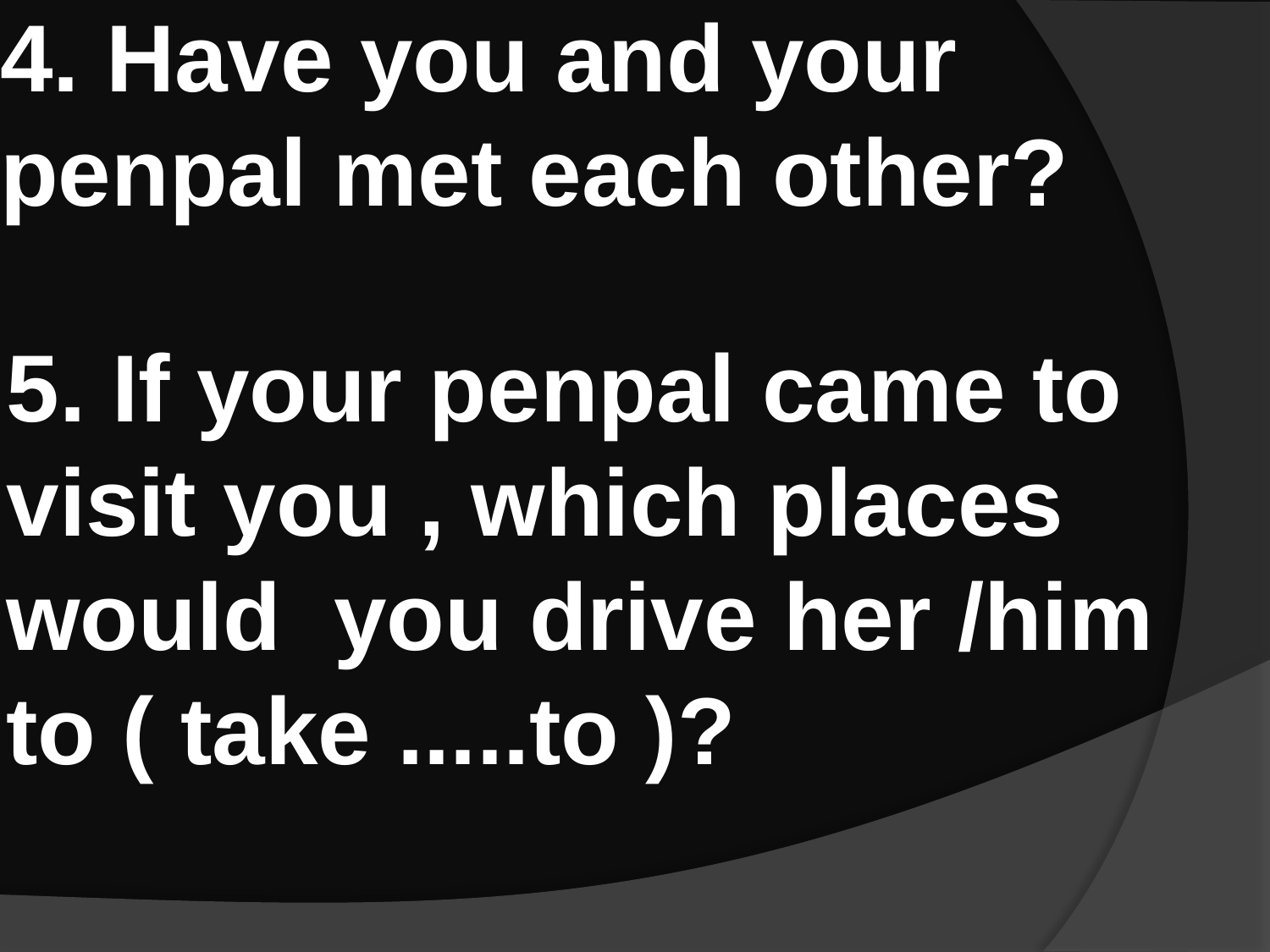

4. Have you and your penpal met each other?
5. If your penpal came to visit you , which places would  you drive her /him to ( take .....to )?